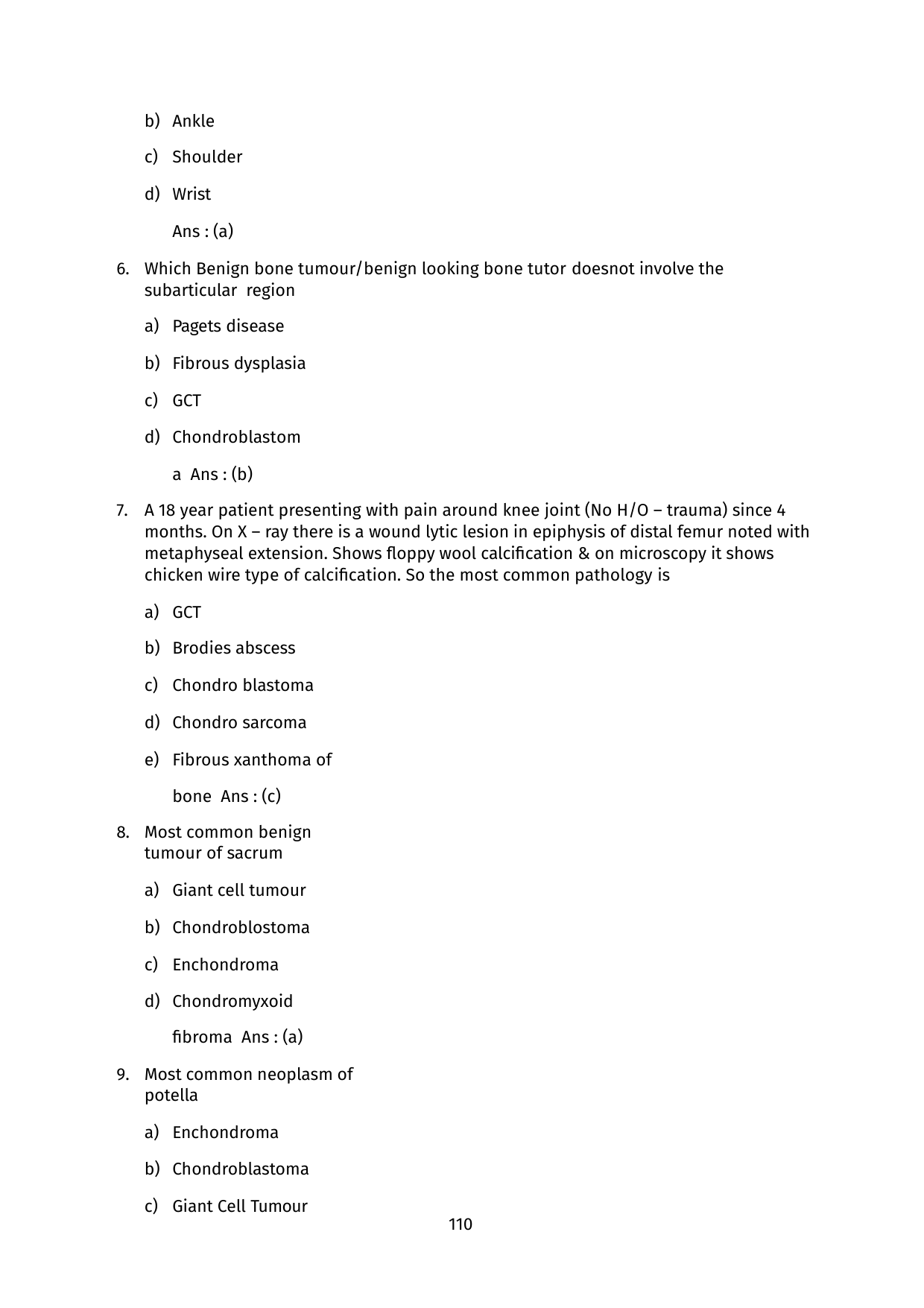

Ankle
Shoulder
Wrist
Ans : (a)
Which Benign bone tumour/benign looking bone tutor doesnot involve the subarticular  region
Pagets disease
Fibrous dysplasia
GCT
Chondroblastoma  Ans : (b)
A 18 year patient presenting with pain around knee joint (No H/O – trauma) since 4  months. On X – ray there is a wound lytic lesion in epiphysis of distal femur noted with  metaphyseal extension. Shows floppy wool calcification & on microscopy it shows  chicken wire type of calcification. So the most common pathology is
GCT
Brodies abscess
Chondro blastoma
Chondro sarcoma
Fibrous xanthoma of bone  Ans : (c)
Most common benign tumour of sacrum
Giant cell tumour
Chondroblostoma
Enchondroma
Chondromyxoid fibroma  Ans : (a)
Most common neoplasm of potella
Enchondroma
Chondroblastoma
Giant Cell Tumour
110